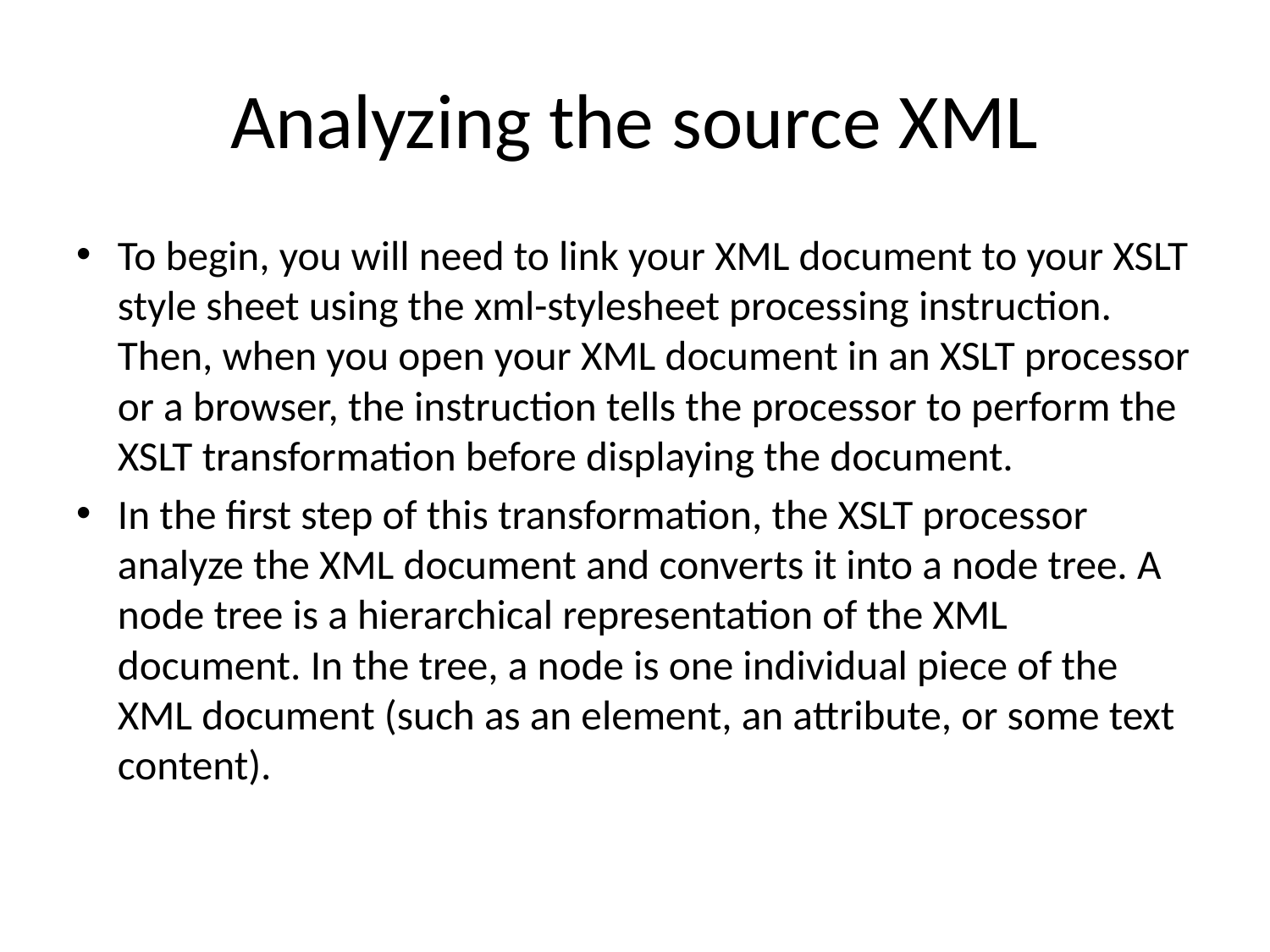

# Analyzing the source XML
To begin, you will need to link your XML document to your XSLT style sheet using the xml-stylesheet processing instruction. Then, when you open your XML document in an XSLT processor or a browser, the instruction tells the processor to perform the XSLT transformation before displaying the document.
In the first step of this transformation, the XSLT processor analyze the XML document and converts it into a node tree. A node tree is a hierarchical representation of the XML document. In the tree, a node is one individual piece of the XML document (such as an element, an attribute, or some text content).